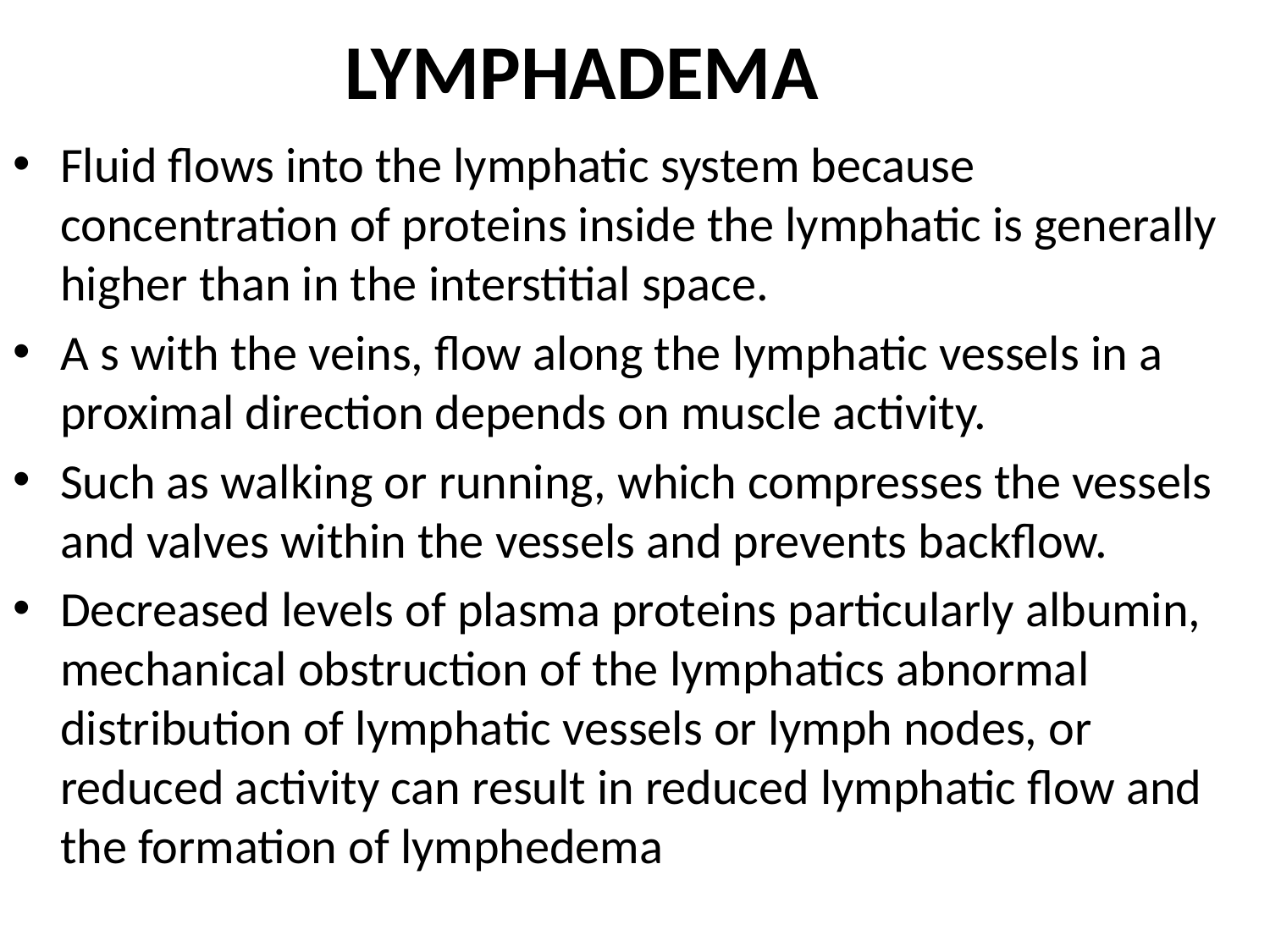

# LYMPHADEMA
Fluid flows into the lymphatic system because concentration of proteins inside the lymphatic is generally higher than in the interstitial space.
A s with the veins, flow along the lymphatic vessels in a proximal direction depends on muscle activity.
Such as walking or running, which compresses the vessels and valves within the vessels and prevents backflow.
Decreased levels of plasma proteins particularly albumin, mechanical obstruction of the lymphatics abnormal distribution of lymphatic vessels or lymph nodes, or reduced activity can result in reduced lymphatic flow and the formation of lymphedema